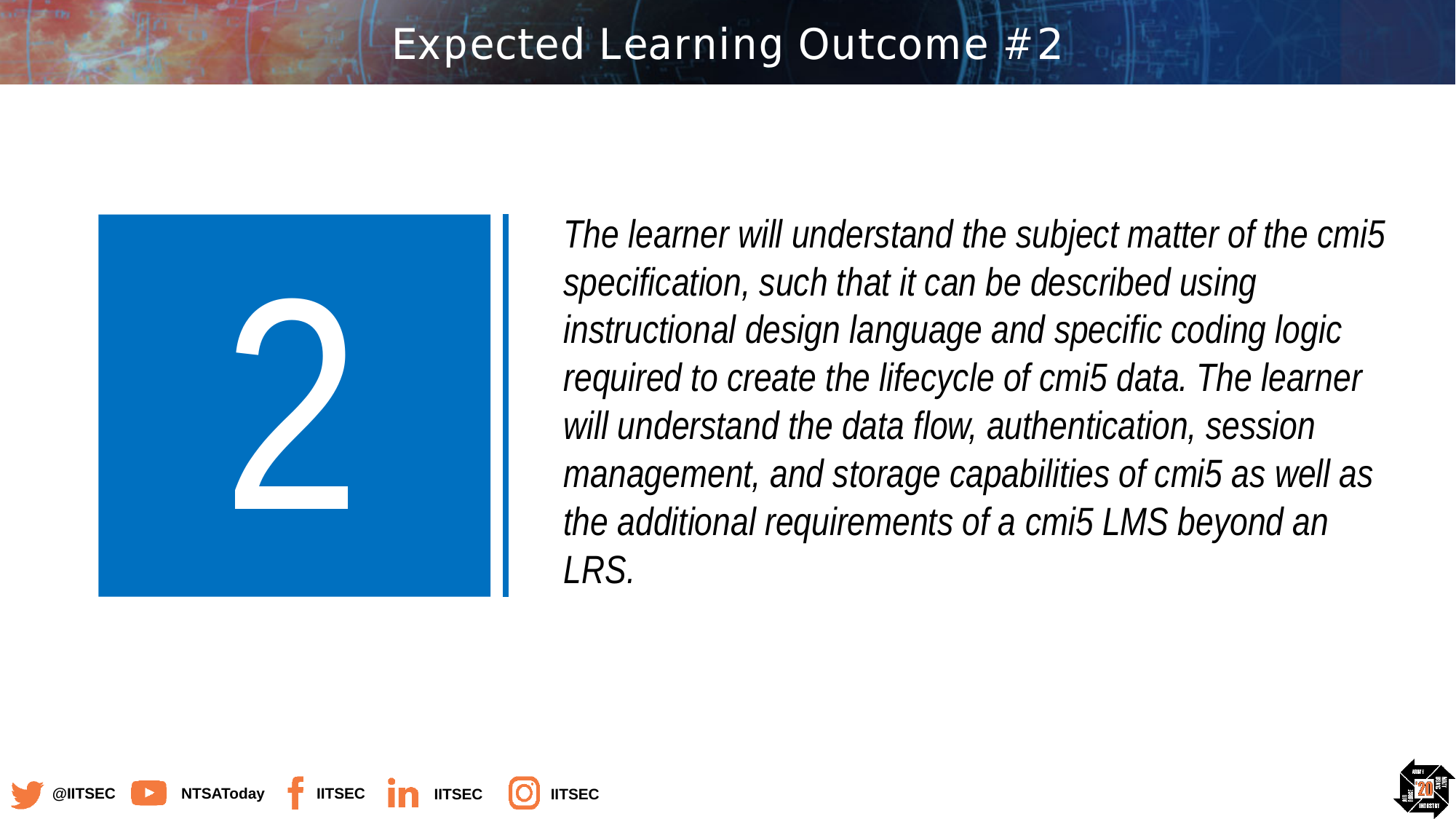

# Expected Learning Outcome #2
2
The learner will understand the subject matter of the cmi5 specification, such that it can be described using instructional design language and specific coding logic required to create the lifecycle of cmi5 data. The learner will understand the data flow, authentication, session management, and storage capabilities of cmi5 as well as the additional requirements of a cmi5 LMS beyond an LRS.